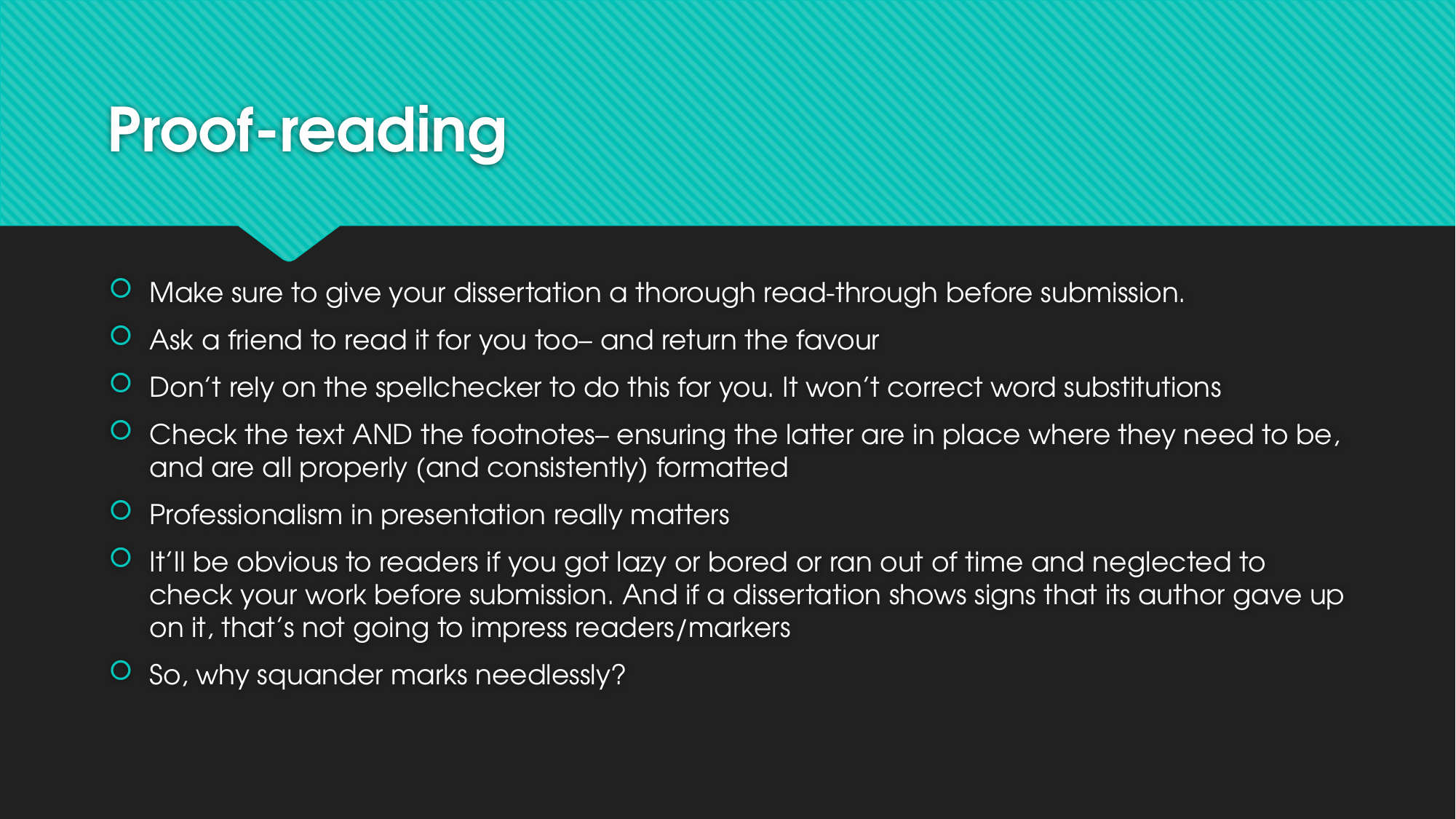

# Proof-reading
Make sure to give your dissertation a thorough read-through before submission.
Ask a friend to read it for you too– and return the favour
Don’t rely on the spellchecker to do this for you. It won’t correct word substitutions
Check the text AND the footnotes– ensuring the latter are in place where they need to be, and are all properly (and consistently) formatted
Professionalism in presentation really matters
It’ll be obvious to readers if you got lazy or bored or ran out of time and neglected to check your work before submission. And if a dissertation shows signs that its author gave up on it, that’s not going to impress readers/markers
So, why squander marks needlessly?